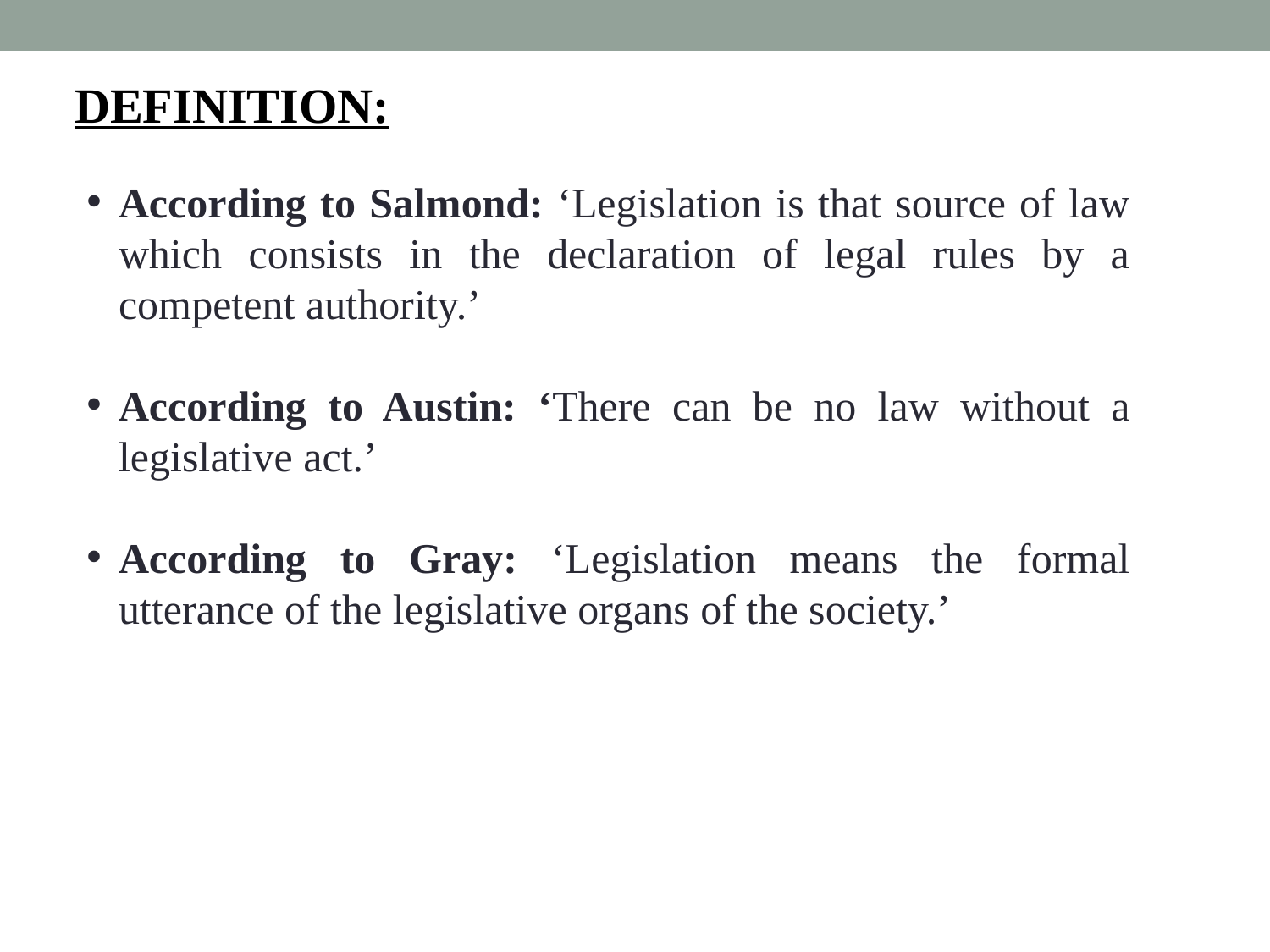

DEFINITION:
According to Salmond: ‘Legislation is that source of law which consists in the declaration of legal rules by a competent authority.’

According to Austin: ‘There can be no law without a legislative act.’

According to Gray: ‘Legislation means the formal utterance of the legislative organs of the society.’